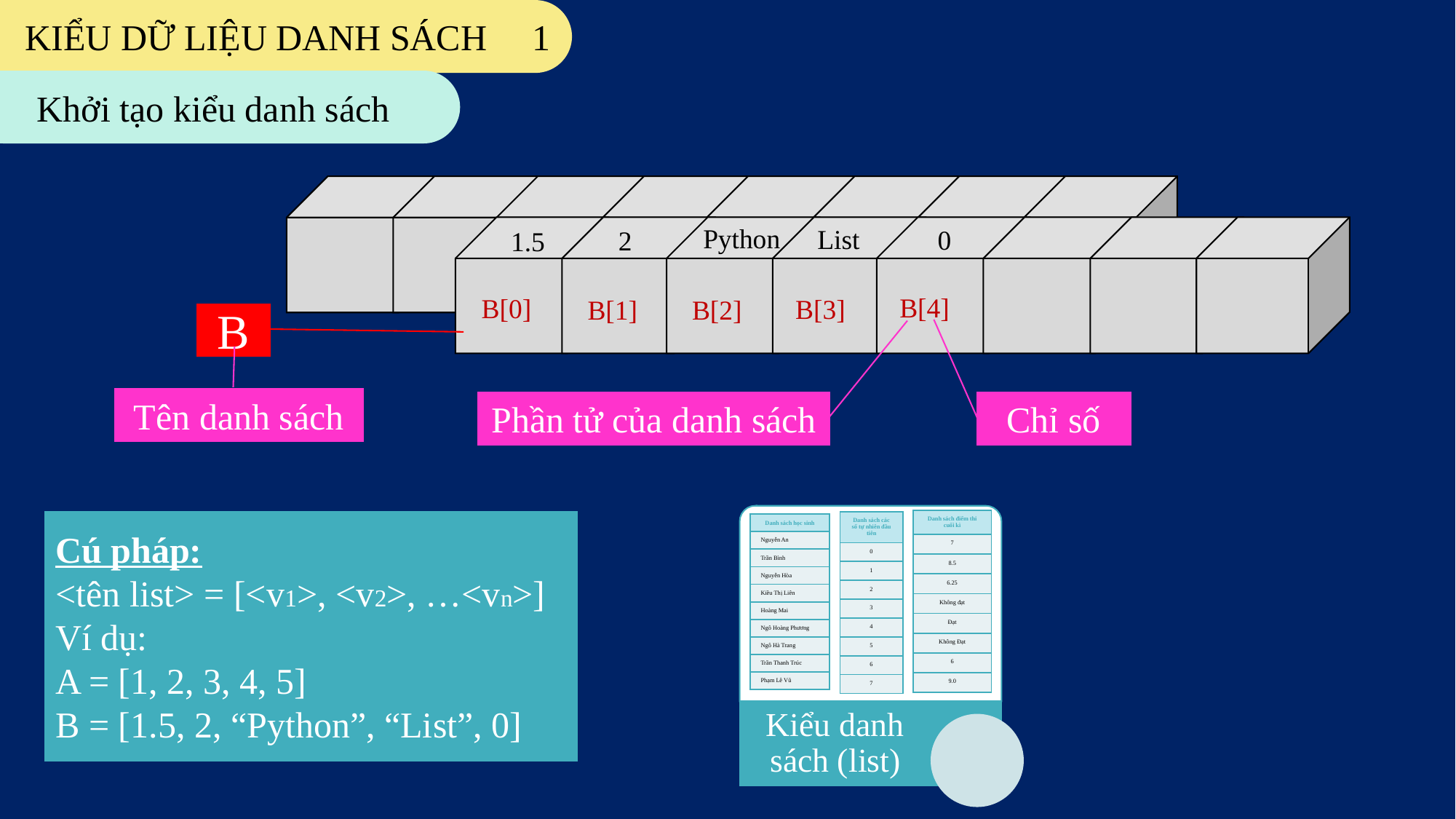

KIỂU DỮ LIỆU DANH SÁCH     1
Khởi tạo kiểu danh sách

Python
List
0

2
1.5
B[4]
B[0]
B[3]
B[1]
B[2]
B
Tên danh sách
Chỉ số
Phần tử của danh sách

Kiểu danh sách (list)

| Danh sách điểm thi cuối kì |
| --- |
| 7 |
| 8.5 |
| 6.25 |
| Không đạt |
| Đạt |
| Không Đạt |
| 6 |
| 9.0 |
| Danh sách các số tự nhiên đầu tiên |
| --- |
| 0 |
| 1 |
| 2 |
| 3 |
| 4 |
| 5 |
| 6 |
| 7 |
Cú pháp:
<tên list> = [<v1>, <v2>, …<vn>]
Ví dụ:
A = [1, 2, 3, 4, 5]
B = [1.5, 2, “Python”, “List”, 0]
| Danh sách học sinh |
| --- |
| Nguyễn An |
| Trần Bình |
| Nguyễn Hòa |
| Kiều Thị Liên |
| Hoàng Mai |
| Ngô Hoàng Phương |
| Ngô Hà Trang |
| Trần Thanh Trúc |
| Phạm Lê Vũ |